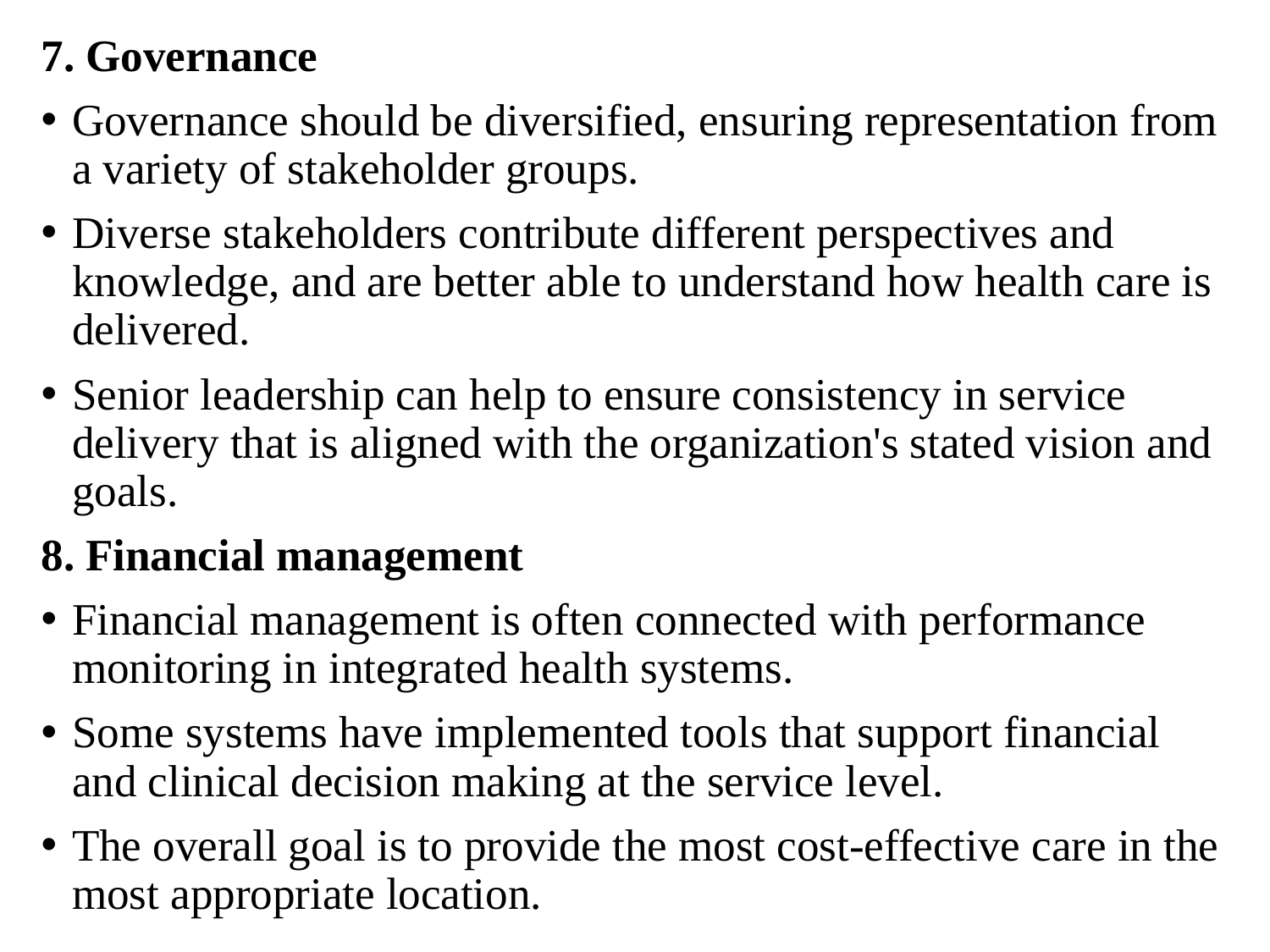

7. Governance
Governance should be diversified, ensuring representation from a variety of stakeholder groups.
Diverse stakeholders contribute different perspectives and knowledge, and are better able to understand how health care is delivered.
Senior leadership can help to ensure consistency in service delivery that is aligned with the organization's stated vision and goals.
8. Financial management
Financial management is often connected with performance monitoring in integrated health systems.
Some systems have implemented tools that support financial and clinical decision making at the service level.
The overall goal is to provide the most cost-effective care in the most appropriate location.
#